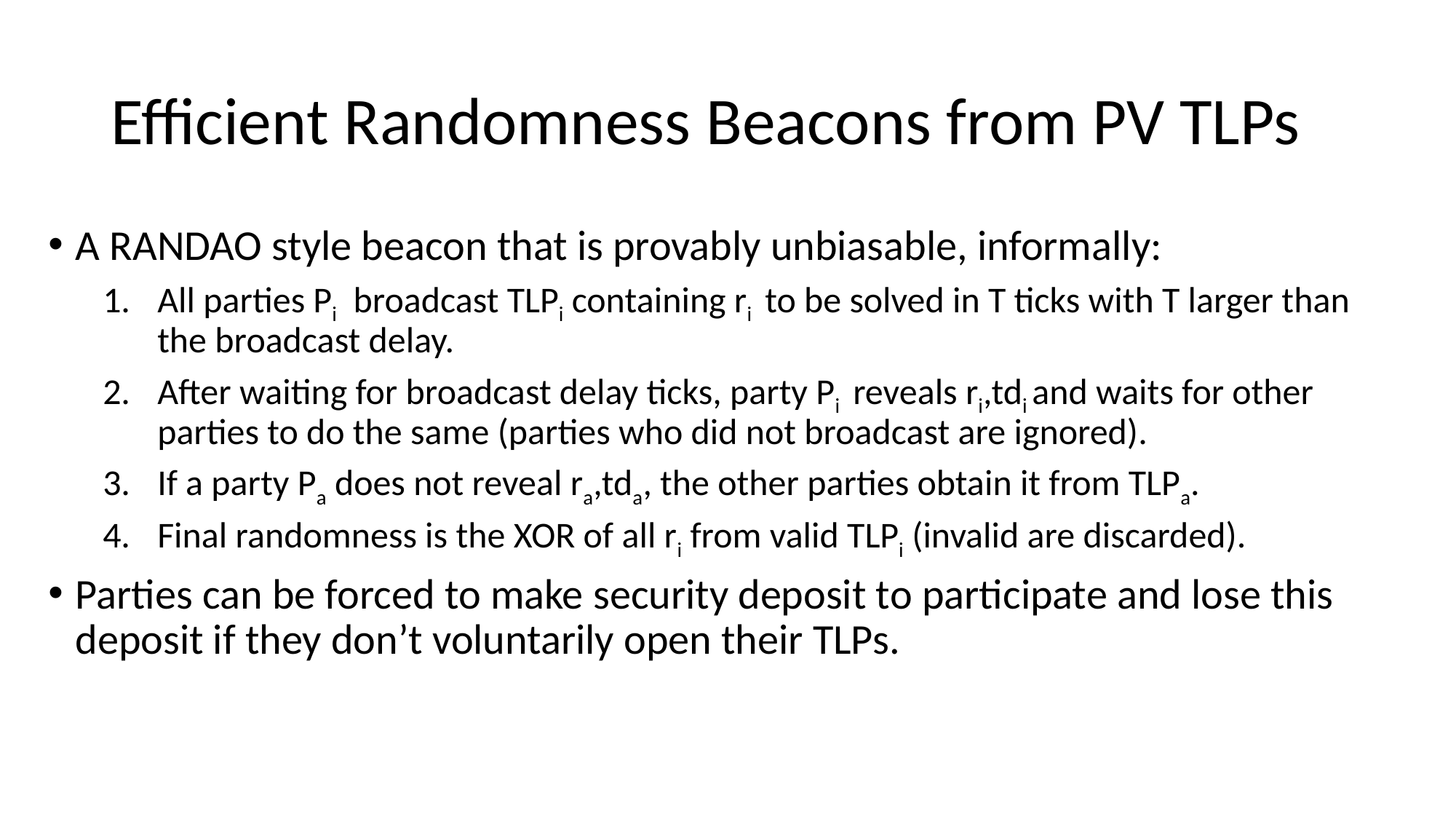

# Efficient Randomness Beacons from PV TLPs
A RANDAO style beacon that is provably unbiasable, informally:
All parties Pi  broadcast TLPi containing ri  to be solved in T ticks with T larger than the broadcast delay.
After waiting for broadcast delay ticks, party Pi  reveals ri,tdi and waits for other parties to do the same (parties who did not broadcast are ignored).
If a party Pa does not reveal ra,tda, the other parties obtain it from TLPa.
Final randomness is the XOR of all ri from valid TLPi (invalid are discarded).
Parties can be forced to make security deposit to participate and lose this deposit if they don’t voluntarily open their TLPs.